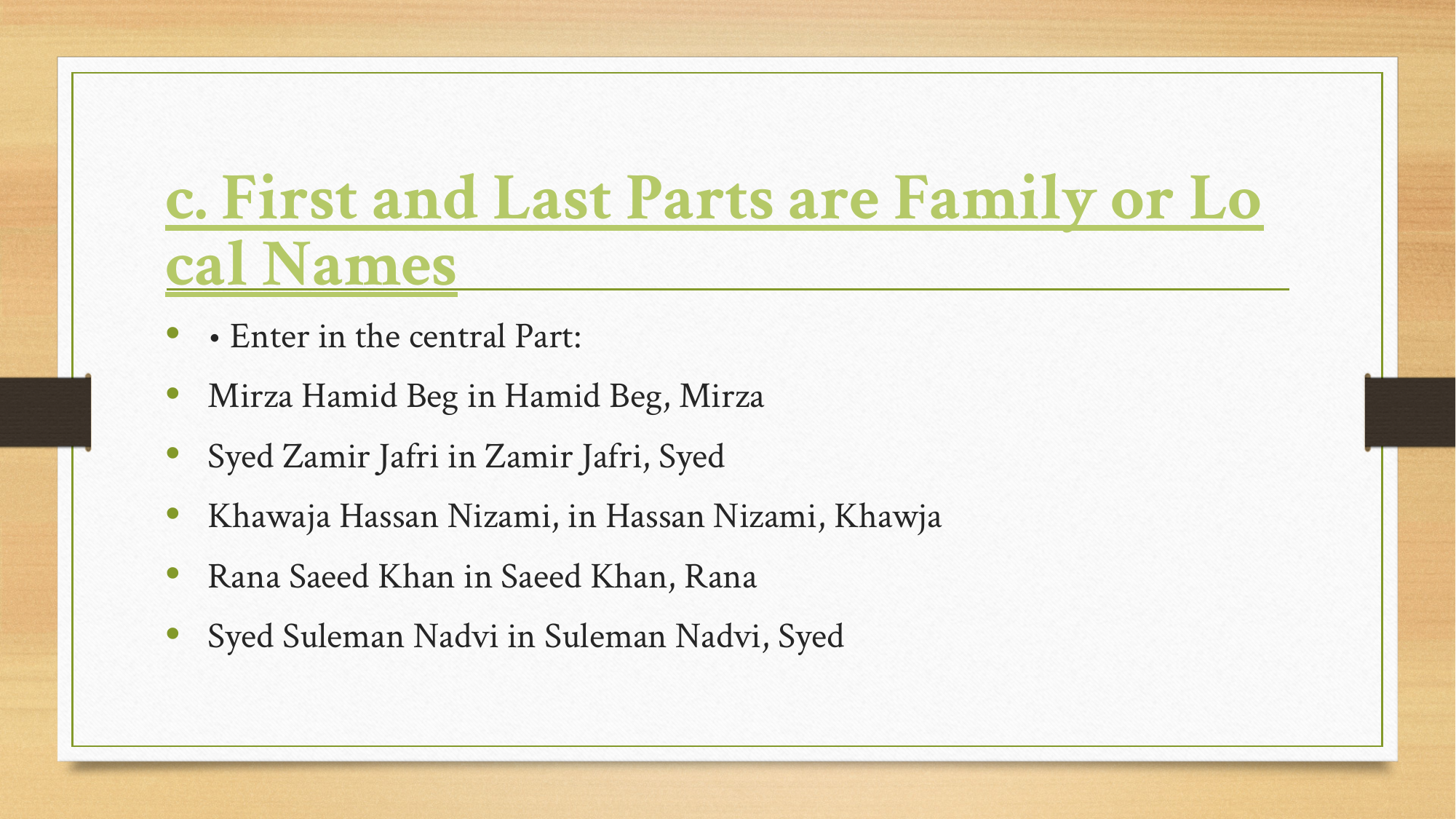

# c. First and Last Parts are Family or Local Names
 • Enter in the central Part:
 Mirza Hamid Beg in Hamid Beg, Mirza
 Syed Zamir Jafri in Zamir Jafri, Syed
 Khawaja Hassan Nizami, in Hassan Nizami, Khawja
 Rana Saeed Khan in Saeed Khan, Rana
 Syed Suleman Nadvi in Suleman Nadvi, Syed